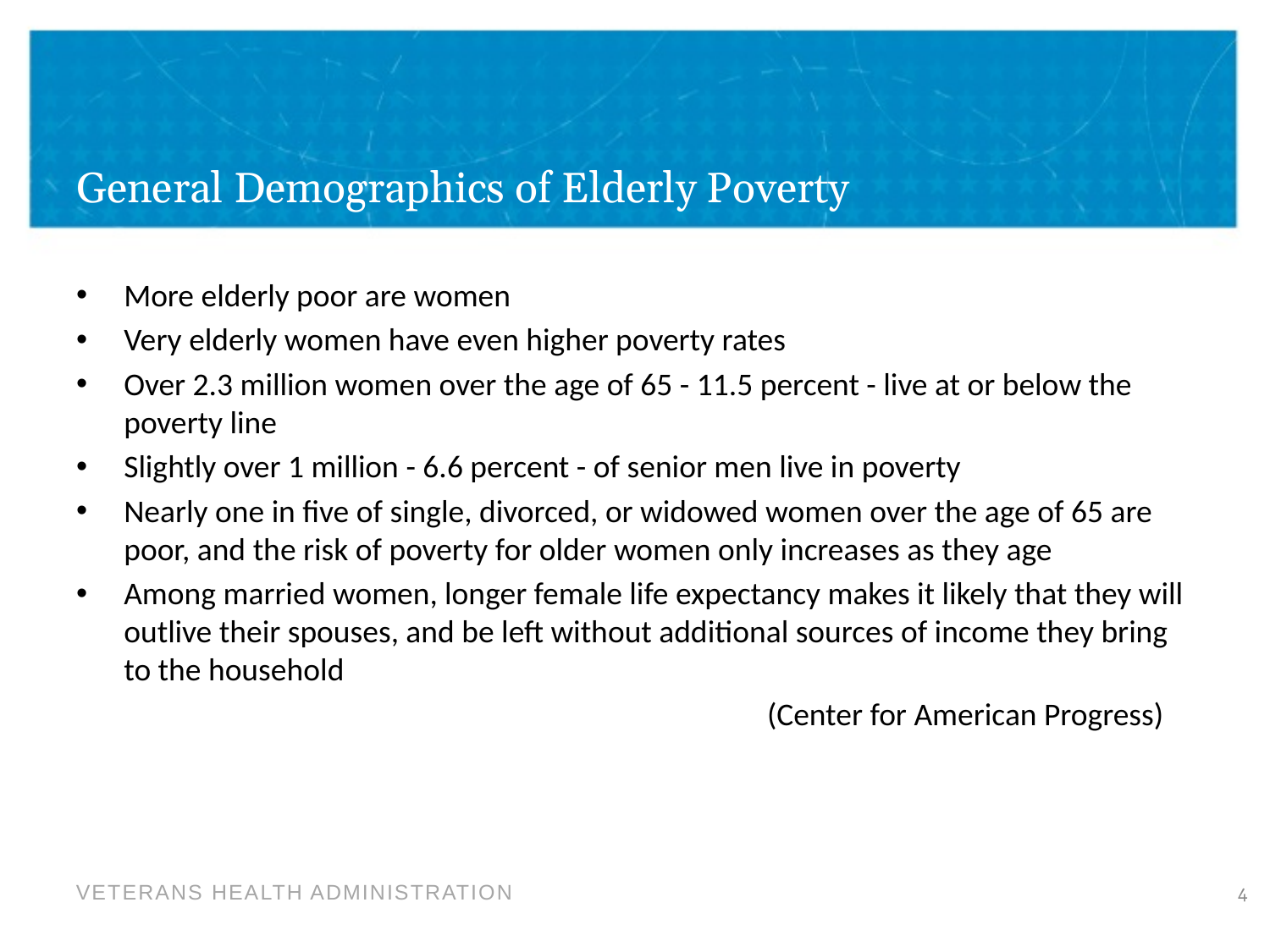

# General Demographics of Elderly Poverty
More elderly poor are women
Very elderly women have even higher poverty rates
Over 2.3 million women over the age of 65 - 11.5 percent - live at or below the poverty line
Slightly over 1 million - 6.6 percent - of senior men live in poverty
Nearly one in five of single, divorced, or widowed women over the age of 65 are poor, and the risk of poverty for older women only increases as they age
Among married women, longer female life expectancy makes it likely that they will outlive their spouses, and be left without additional sources of income they bring to the household
                                                                                                (Center for American Progress)

4